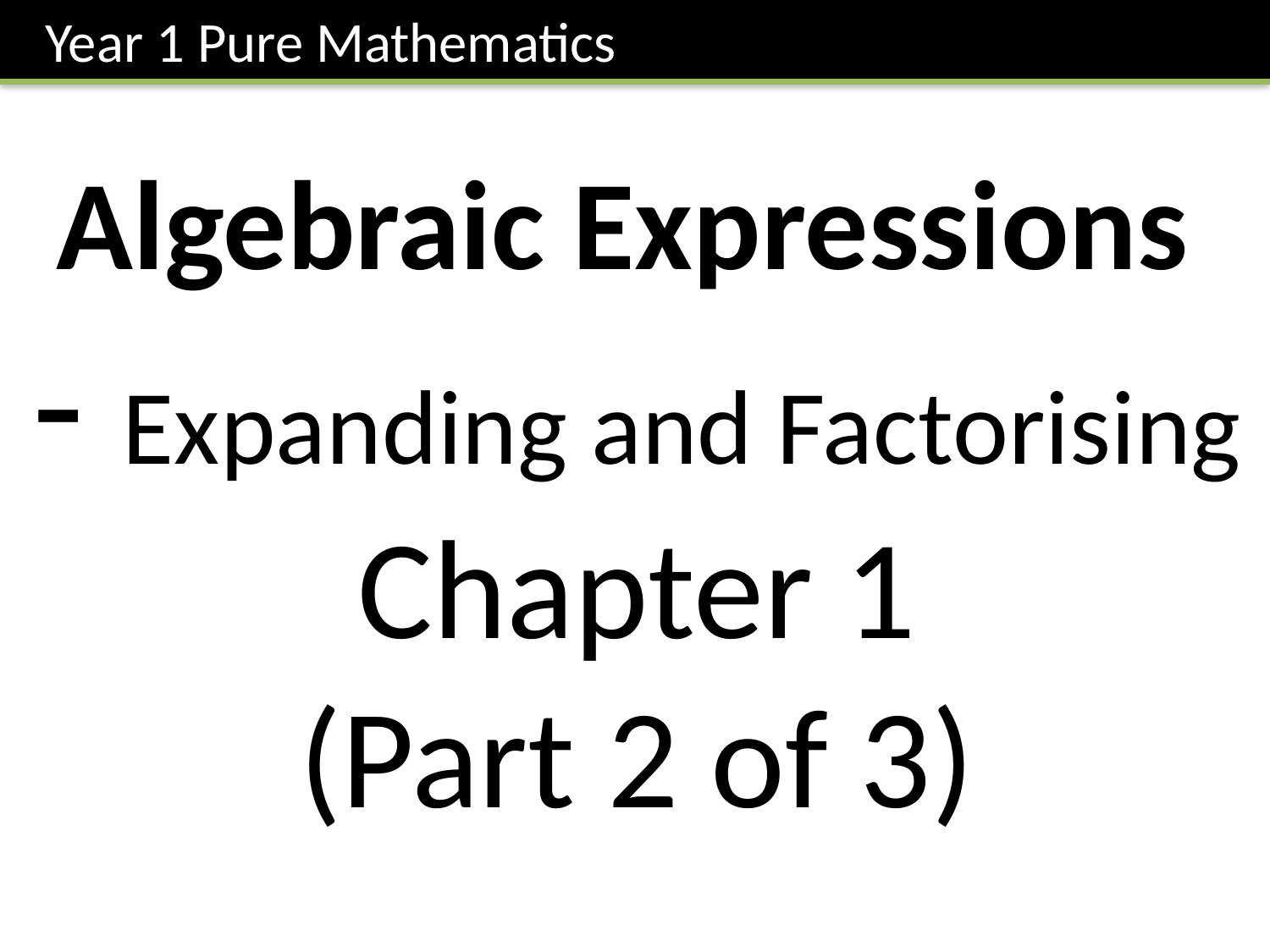

Year 1 Pure Mathematics
Algebraic Expressions
- Expanding and Factorising
Chapter 1
(Part 2 of 3)